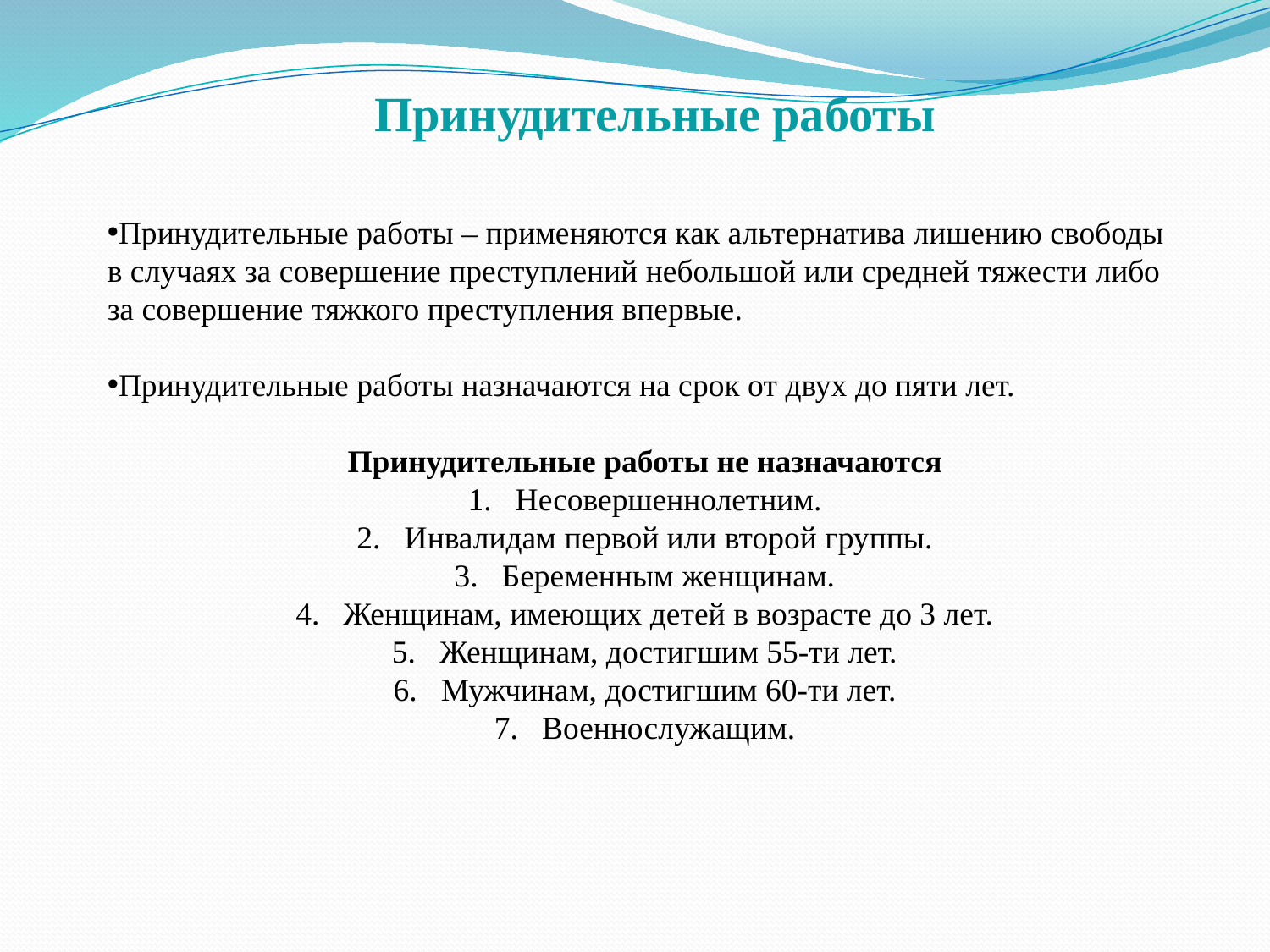

Принудительные работы
Принудительные работы – применяются как альтернатива лишению свободы в случаях за совершение преступлений небольшой или средней тяжести либо за совершение тяжкого преступления впервые.

Принудительные работы назначаются на срок от двух до пяти лет.

Принудительные работы не назначаются
Несовершеннолетним.
Инвалидам первой или второй группы.
Беременным женщинам.
Женщинам, имеющих детей в возрасте до 3 лет.
Женщинам, достигшим 55-ти лет.
Мужчинам, достигшим 60-ти лет.
Военнослужащим.